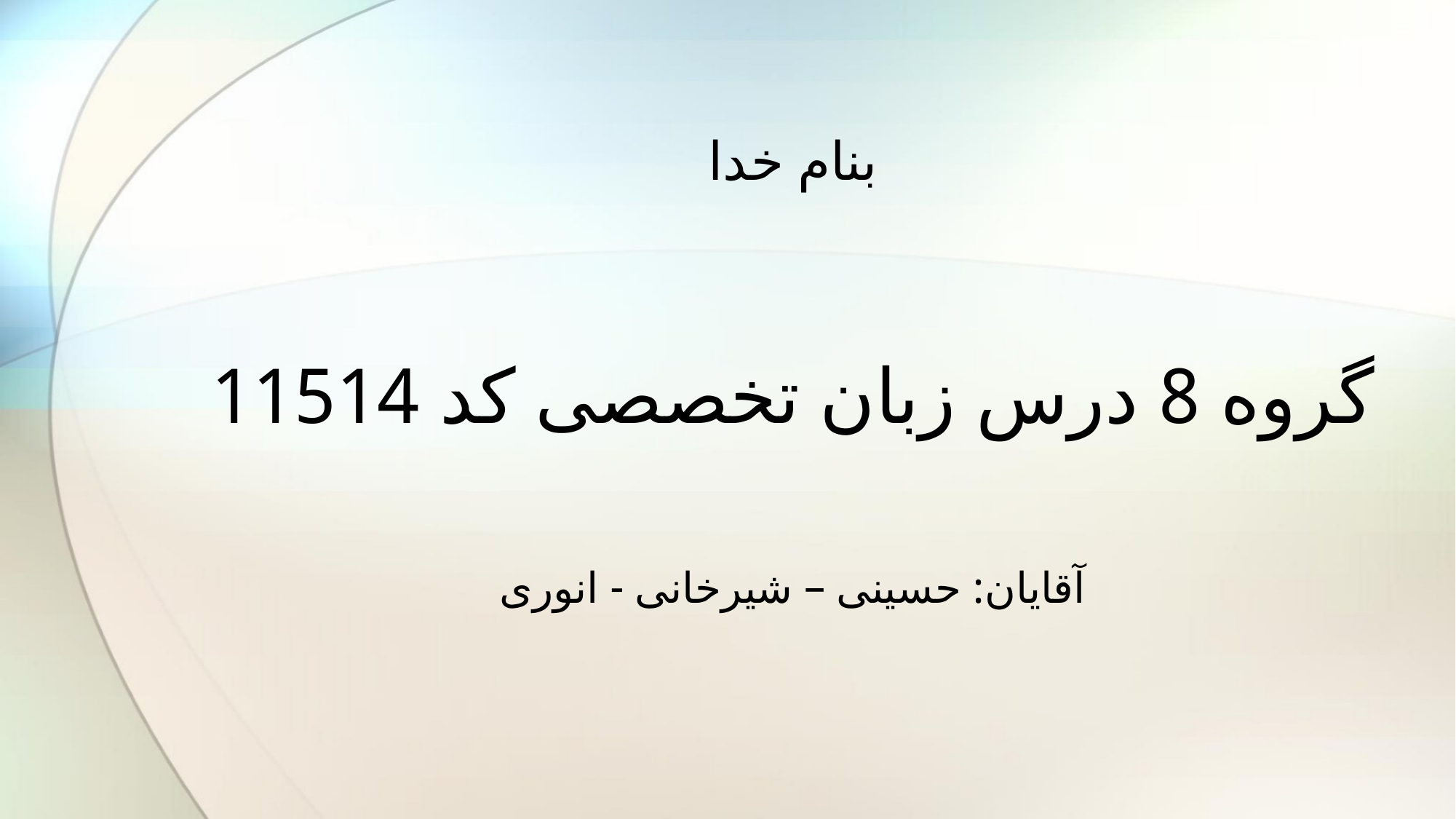

#
بنام خدا

گروه 8 درس زبان تخصصی کد 11514

آقایان: حسینی – شیرخانی - انوری